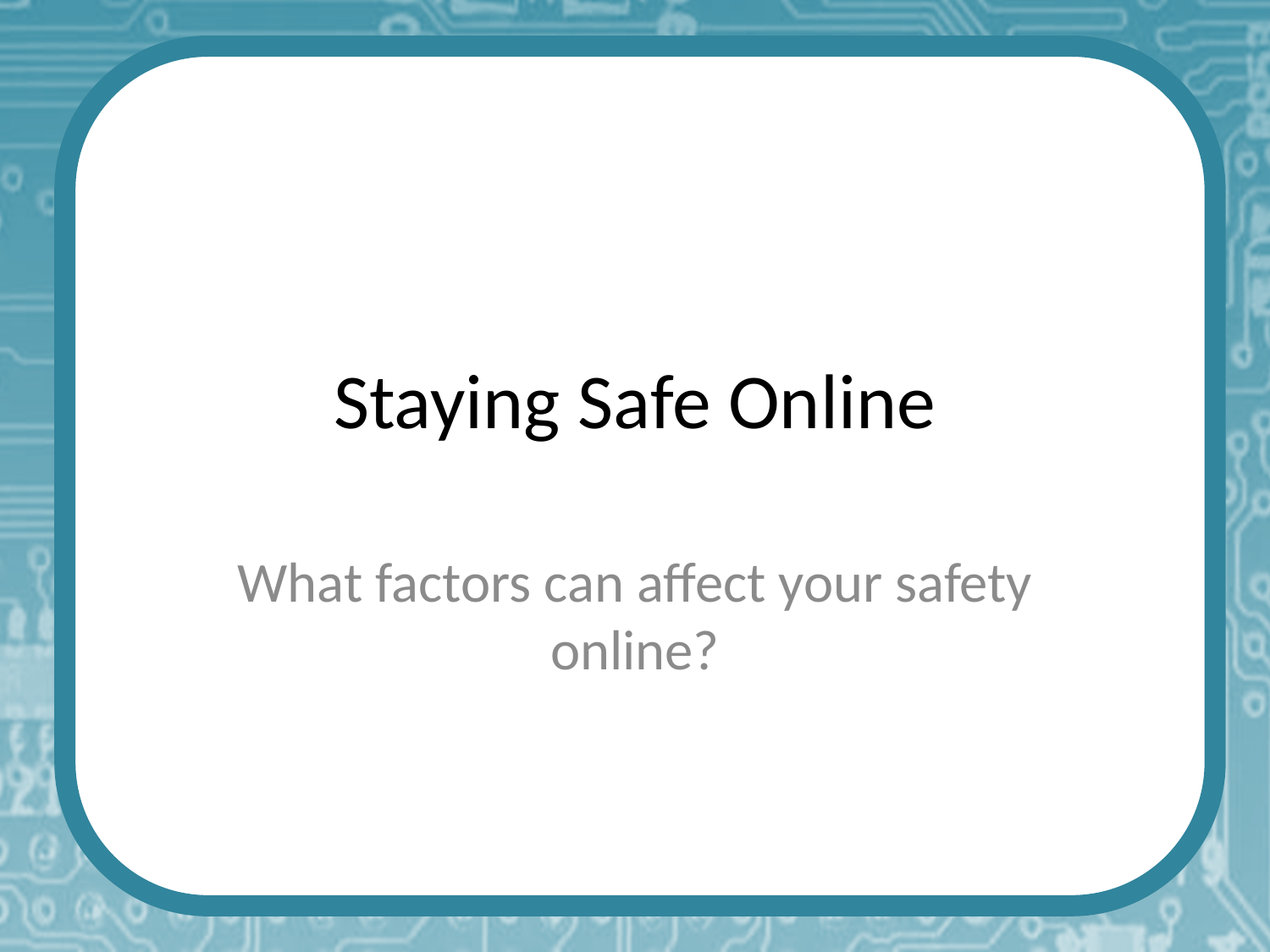

# Staying Safe Online
What factors can affect your safety online?